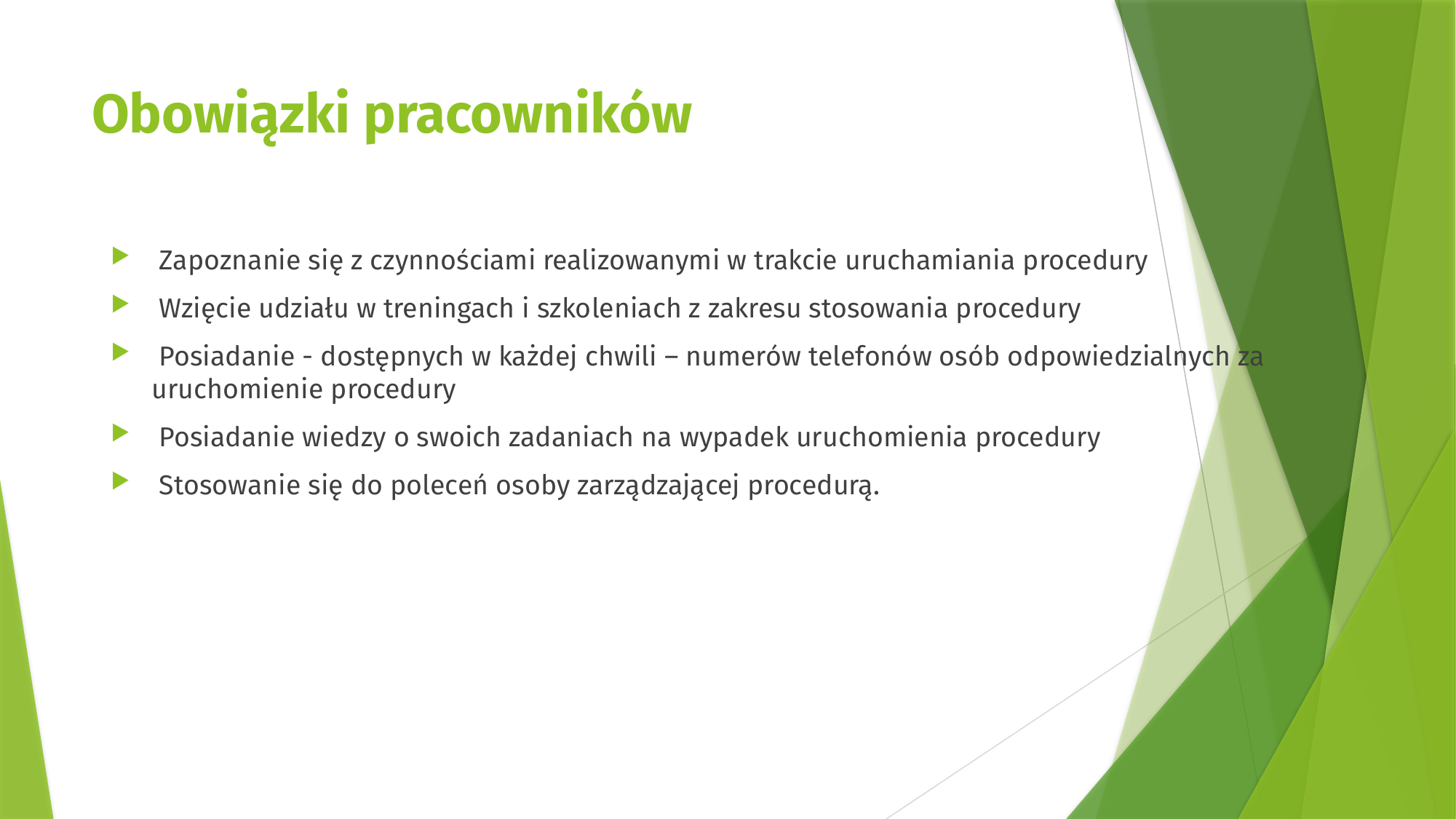

# Obowiązki pracowników

 Zapoznanie się z czynnościami realizowanymi w trakcie uruchamiania procedury
 Wzięcie udziału w treningach i szkoleniach z zakresu stosowania procedury
 Posiadanie - dostępnych w każdej chwili – numerów telefonów osób odpowiedzialnych za uruchomienie procedury
 Posiadanie wiedzy o swoich zadaniach na wypadek uruchomienia procedury
 Stosowanie się do poleceń osoby zarządzającej procedurą.